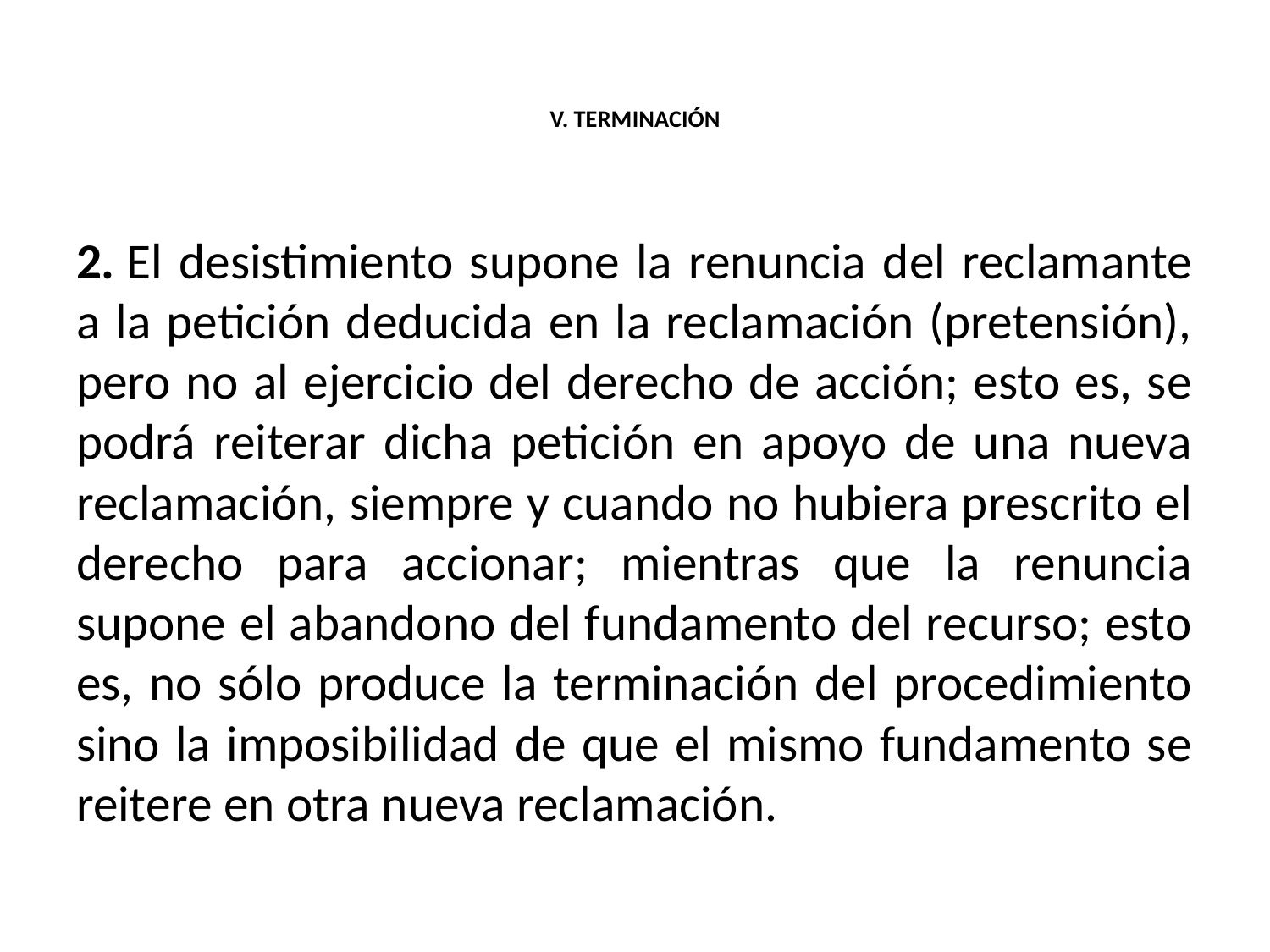

# V. TERMINACIÓN
2. El desistimiento supone la renuncia del reclamante a la petición deducida en la reclamación (pretensión), pero no al ejercicio del derecho de acción; esto es, se podrá reiterar dicha petición en apoyo de una nueva reclamación, siempre y cuando no hubiera prescrito el derecho para accionar; mientras que la renuncia supone el abandono del fundamento del recurso; esto es, no sólo produce la terminación del procedimiento sino la imposibilidad de que el mismo fundamento se reitere en otra nueva reclamación.